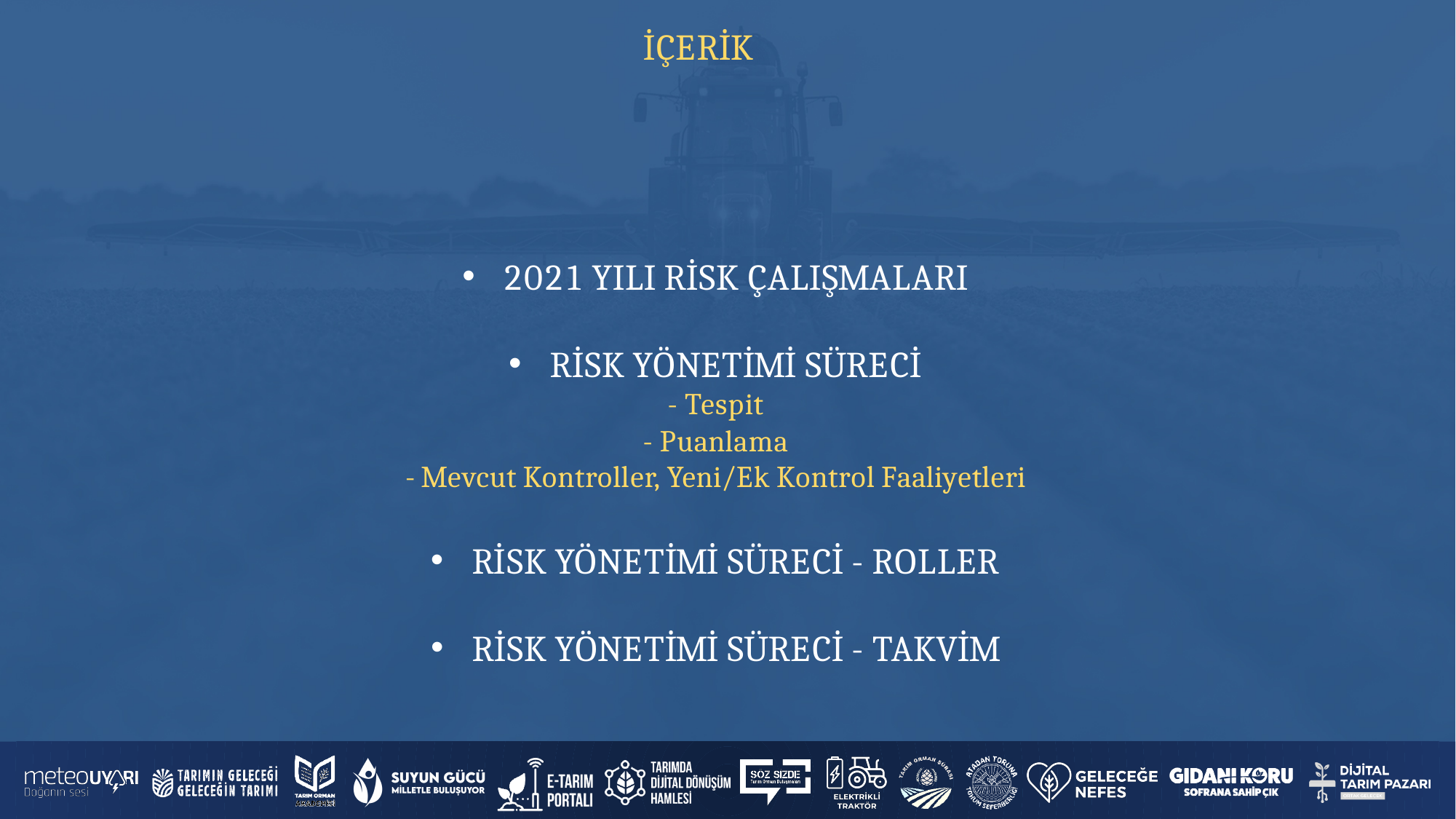

İÇERİK

2021 YILI RİSK ÇALIŞMALARI

RİSK YÖNETİMİ SÜRECİ
- Tespit
- Puanlama
- Mevcut Kontroller, Yeni/Ek Kontrol Faaliyetleri

RİSK YÖNETİMİ SÜRECİ - ROLLER

RİSK YÖNETİMİ SÜRECİ - TAKVİM